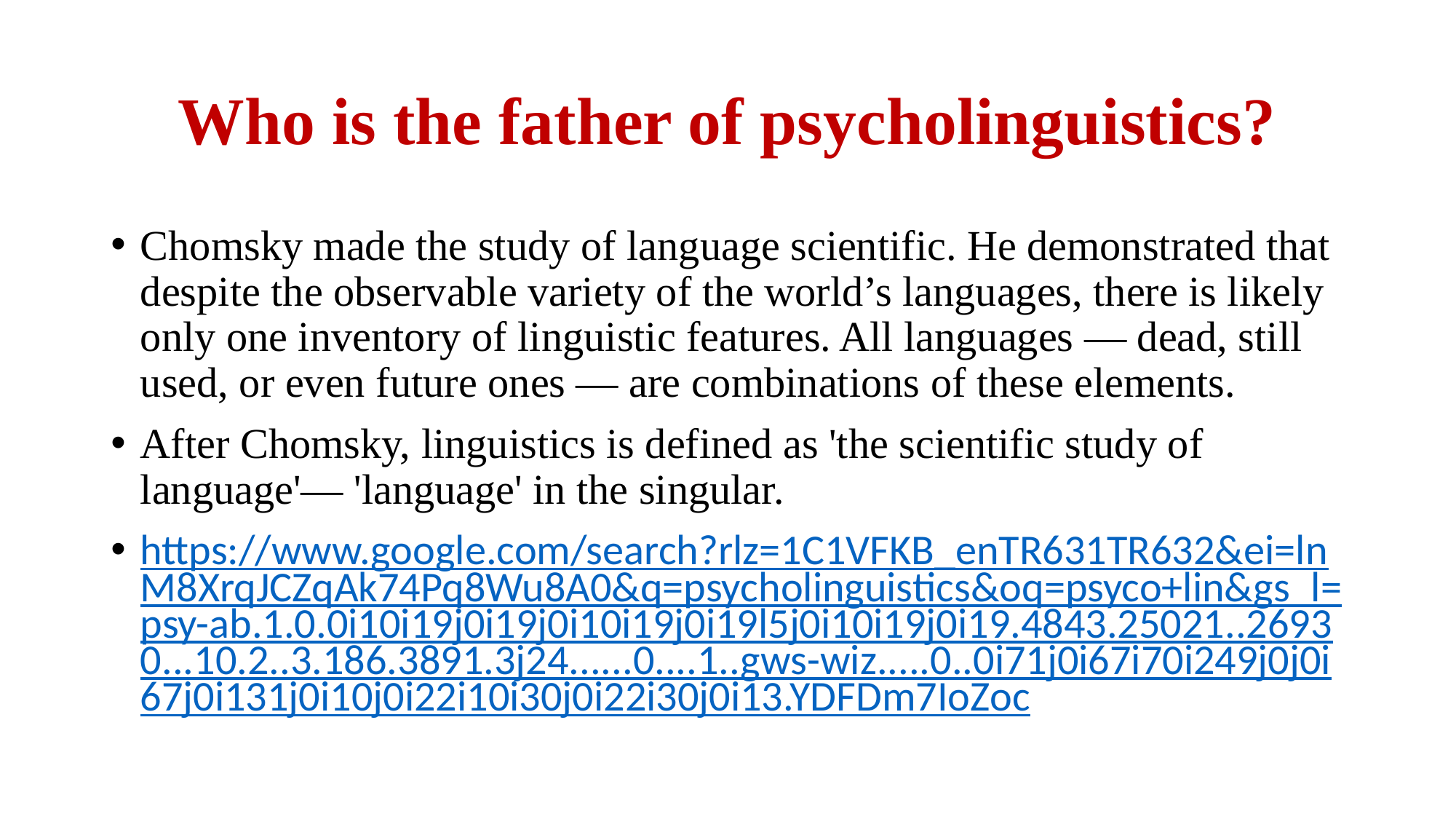

# Who is the father of psycholinguistics?
Chomsky made the study of language scientific. He demonstrated that despite the observable variety of the world’s languages, there is likely only one inventory of linguistic features. All languages — dead, still used, or even future ones — are combinations of these elements.
After Chomsky, linguistics is defined as 'the scientific study of language'— 'language' in the singular.
https://www.google.com/search?rlz=1C1VFKB_enTR631TR632&ei=lnM8XrqJCZqAk74Pq8Wu8A0&q=psycholinguistics&oq=psyco+lin&gs_l=psy-ab.1.0.0i10i19j0i19j0i10i19j0i19l5j0i10i19j0i19.4843.25021..26930...10.2..3.186.3891.3j24......0....1..gws-wiz.....0..0i71j0i67i70i249j0j0i67j0i131j0i10j0i22i10i30j0i22i30j0i13.YDFDm7IoZoc